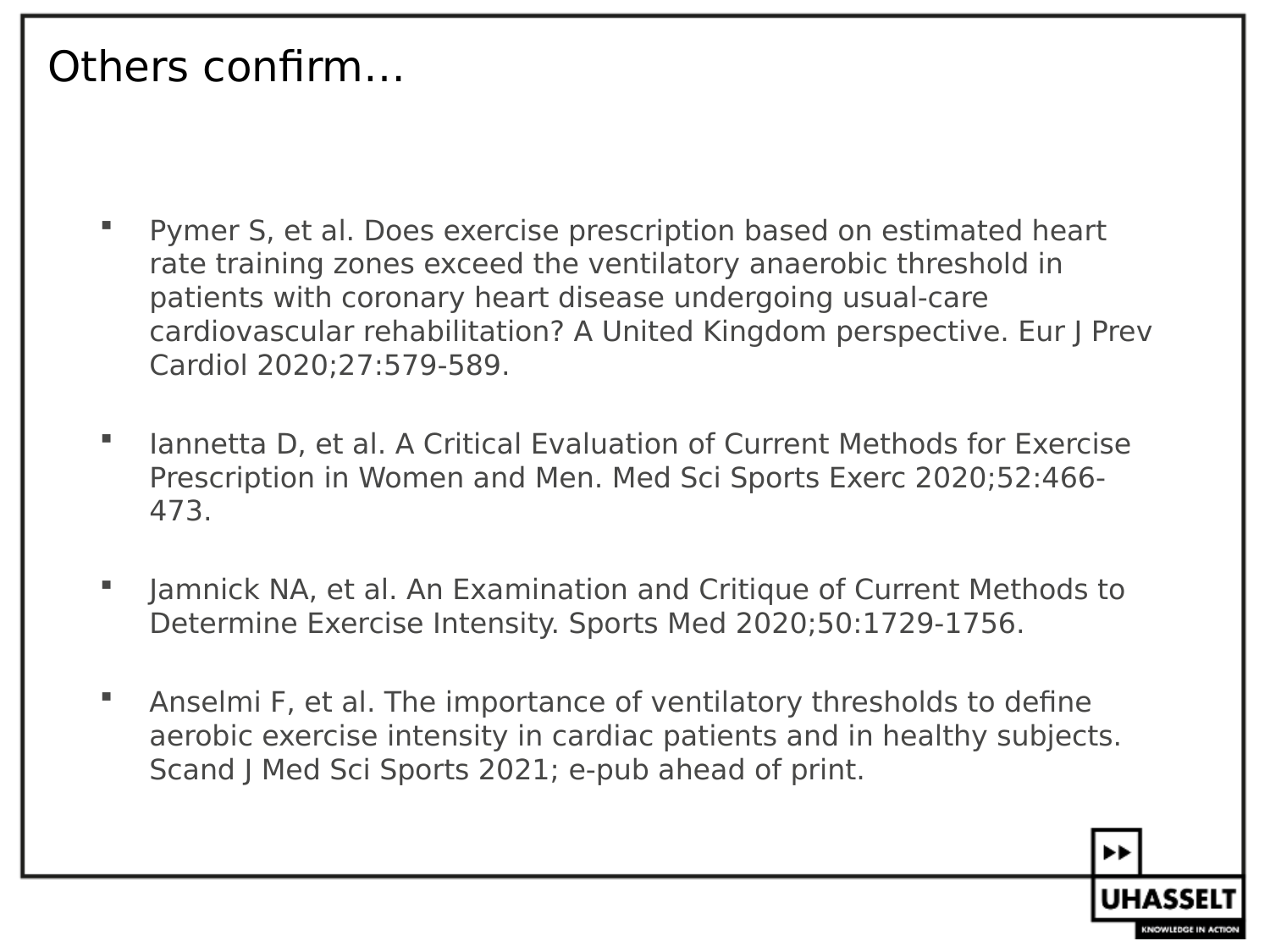

# Others confirm…
Pymer S, et al. Does exercise prescription based on estimated heart rate training zones exceed the ventilatory anaerobic threshold in patients with coronary heart disease undergoing usual-care cardiovascular rehabilitation? A United Kingdom perspective. Eur J Prev Cardiol 2020;27:579-589.

Iannetta D, et al. A Critical Evaluation of Current Methods for Exercise Prescription in Women and Men. Med Sci Sports Exerc 2020;52:466-473.

Jamnick NA, et al. An Examination and Critique of Current Methods to Determine Exercise Intensity. Sports Med 2020;50:1729-1756.

Anselmi F, et al. The importance of ventilatory thresholds to define aerobic exercise intensity in cardiac patients and in healthy subjects. Scand J Med Sci Sports 2021; e-pub ahead of print.